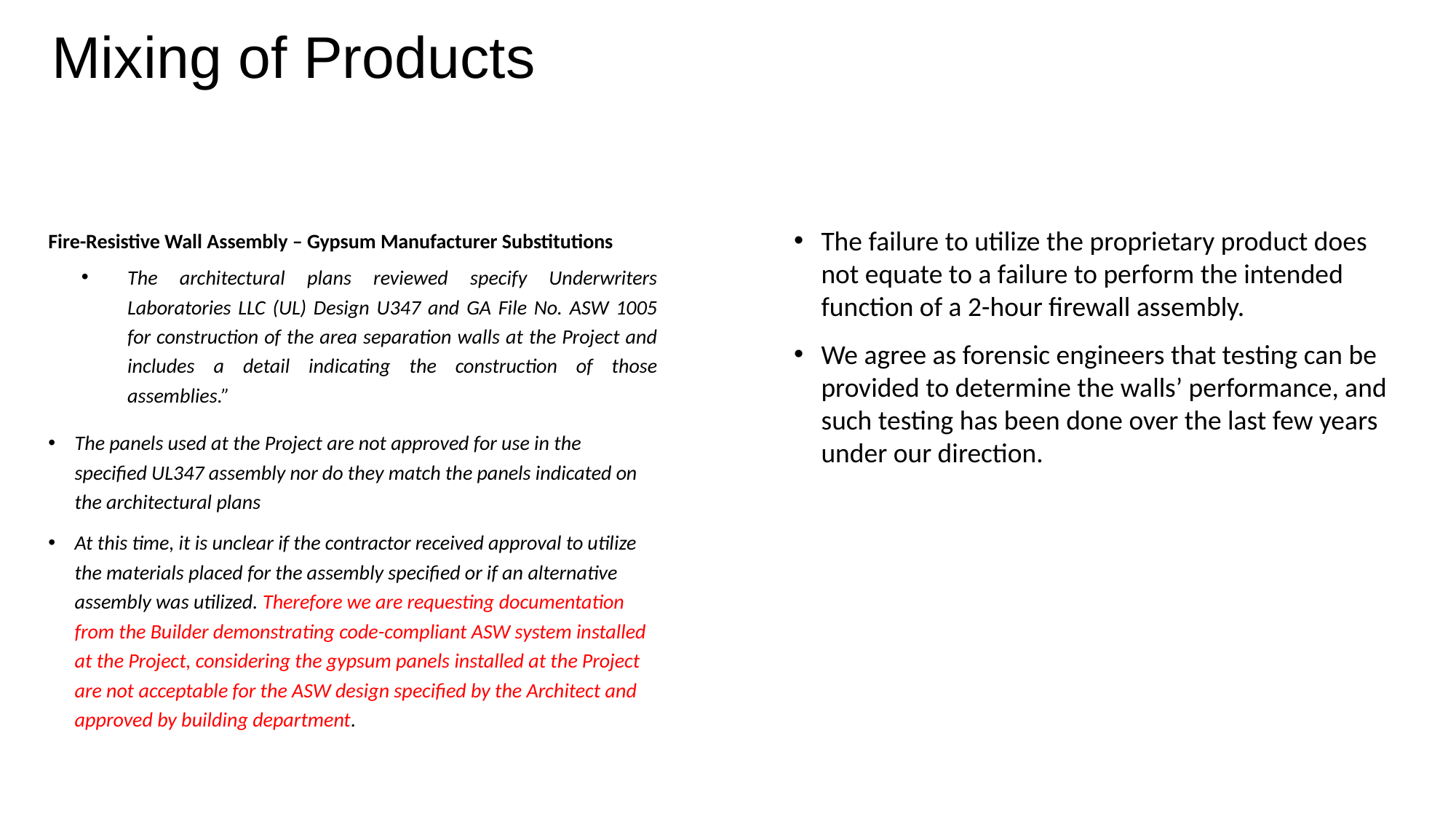

# Mixing of Products
Fire-Resistive Wall Assembly – Gypsum Manufacturer Substitutions
The architectural plans reviewed specify Underwriters Laboratories LLC (UL) Design U347 and GA File No. ASW 1005 for construction of the area separation walls at the Project and includes a detail indicating the construction of those assemblies.”
The panels used at the Project are not approved for use in the specified UL347 assembly nor do they match the panels indicated on the architectural plans
At this time, it is unclear if the contractor received approval to utilize the materials placed for the assembly specified or if an alternative assembly was utilized. Therefore we are requesting documentation from the Builder demonstrating code-compliant ASW system installed at the Project, considering the gypsum panels installed at the Project are not acceptable for the ASW design specified by the Architect and approved by building department.

The failure to utilize the proprietary product does not equate to a failure to perform the intended function of a 2-hour firewall assembly.
We agree as forensic engineers that testing can be provided to determine the walls’ performance, and such testing has been done over the last few years under our direction.